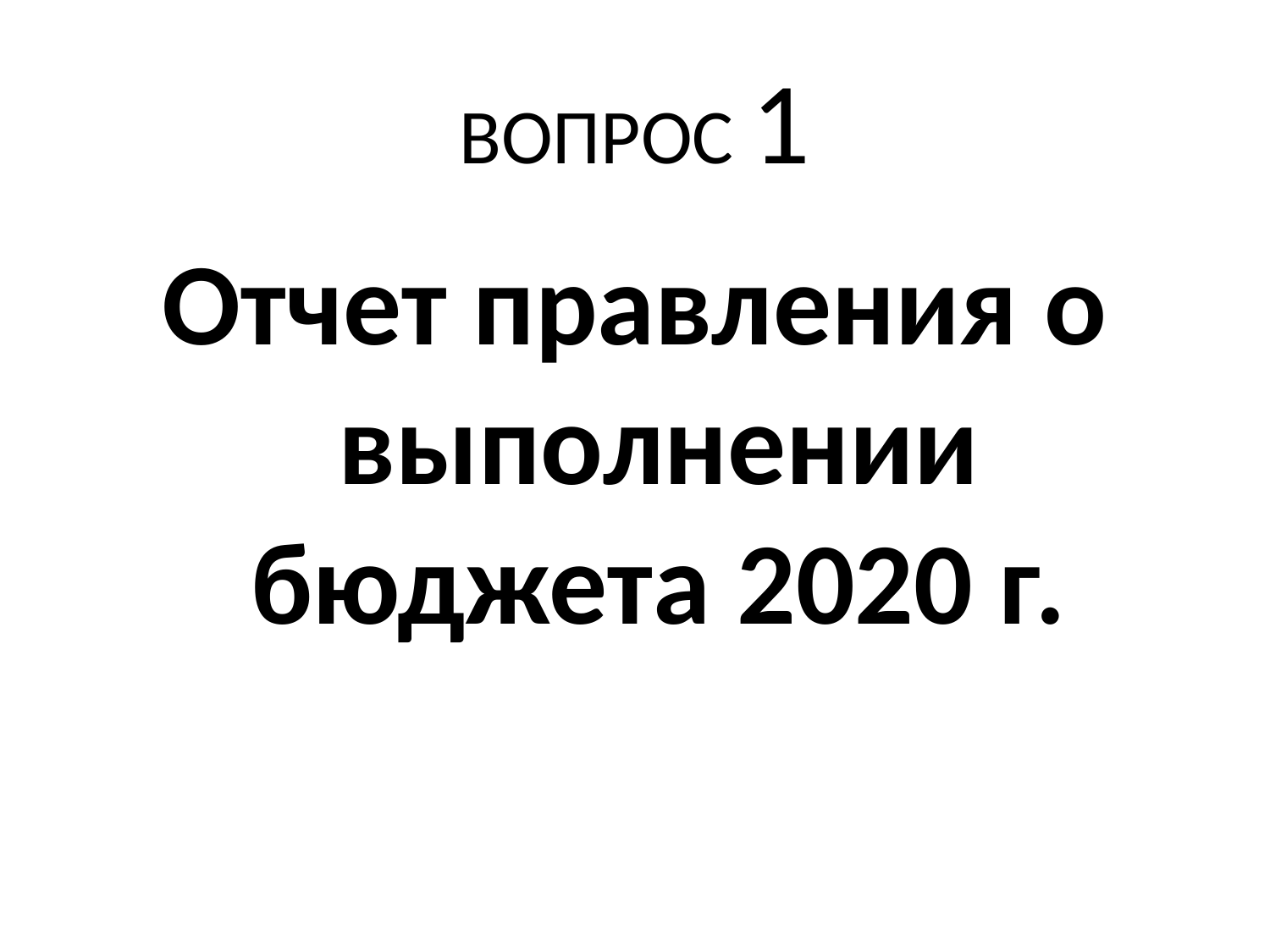

# ВОПРОС 1
Отчет правления о выполнении бюджета 2020 г.